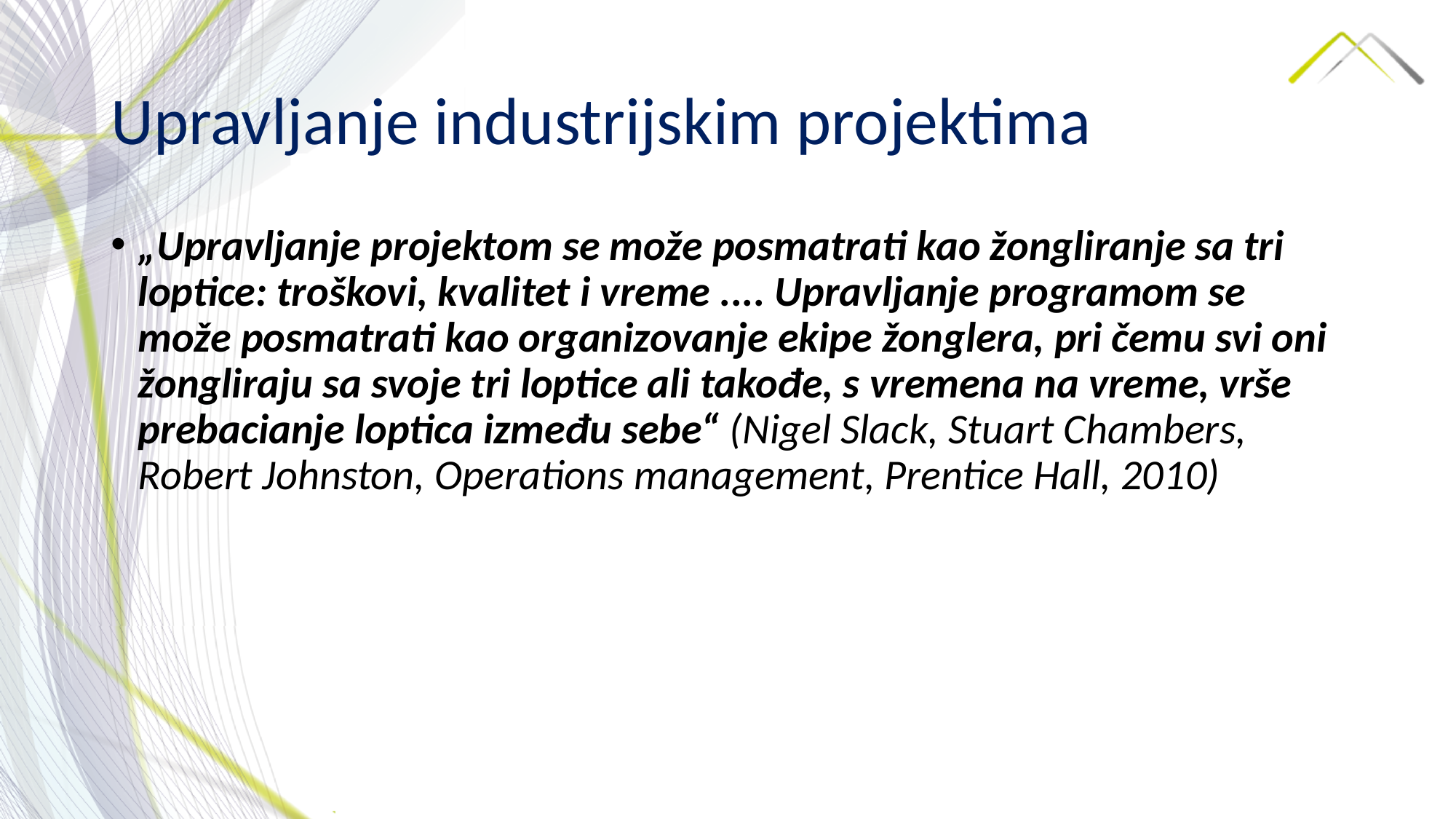

# Upravljanje industrijskim projektima
„Upravljanje projektom se može posmatrati kao žongliranje sa tri loptice: troškovi, kvalitet i vreme .... Upravljanje programom se može posmatrati kao organizovanje ekipe žonglera, pri čemu svi oni žongliraju sa svoje tri loptice ali takođe, s vremena na vreme, vrše prebacianje loptica između sebe“ (Nigel Slack, Stuart Chambers, Robert Johnston, Operations management, Prentice Hall, 2010)